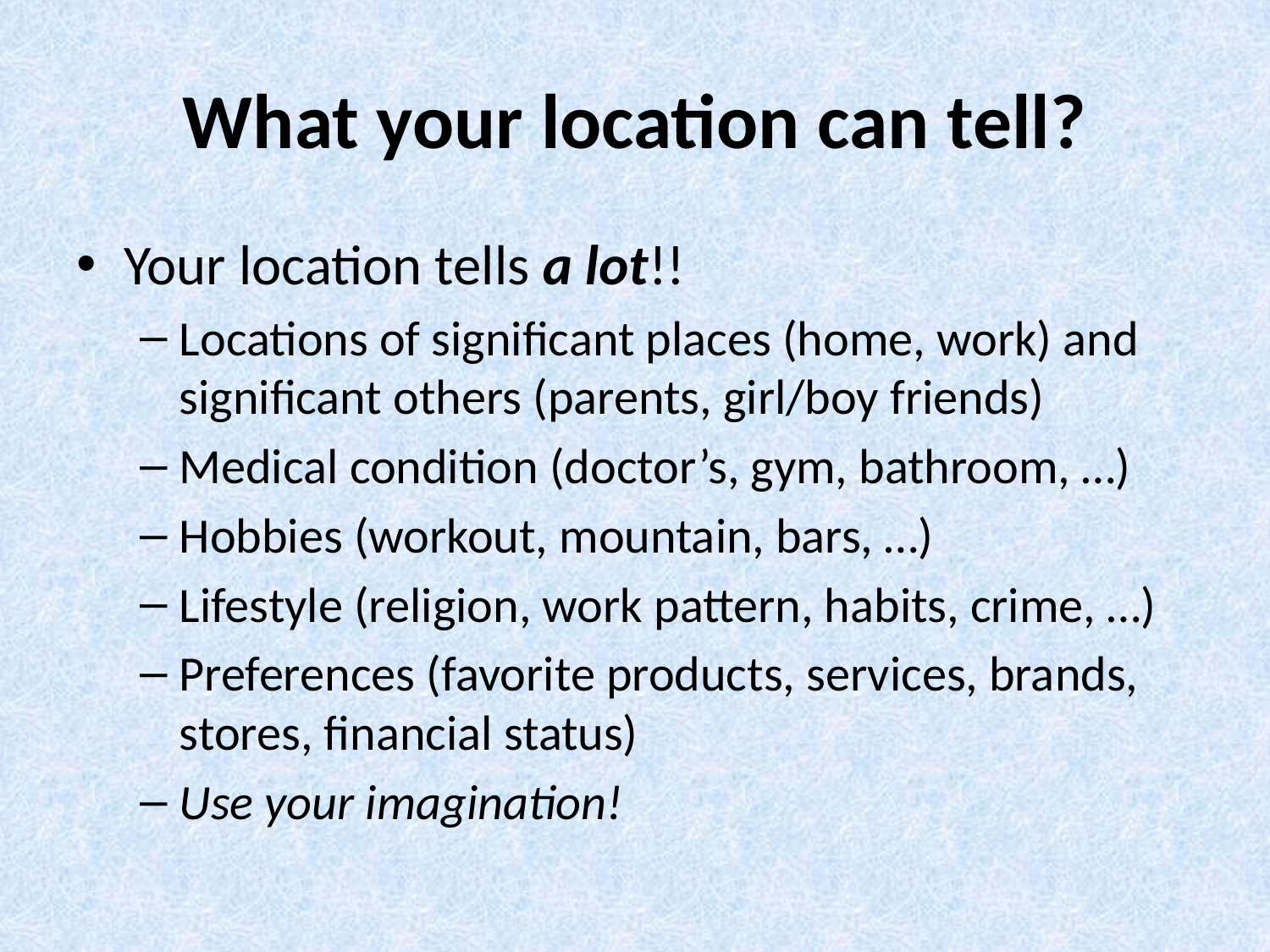

# What your location can tell?
Your location tells a lot!!
Locations of significant places (home, work) and significant others (parents, girl/boy friends)
Medical condition (doctor’s, gym, bathroom, …)
Hobbies (workout, mountain, bars, …)
Lifestyle (religion, work pattern, habits, crime, …)
Preferences (favorite products, services, brands, stores, financial status)
Use your imagination!